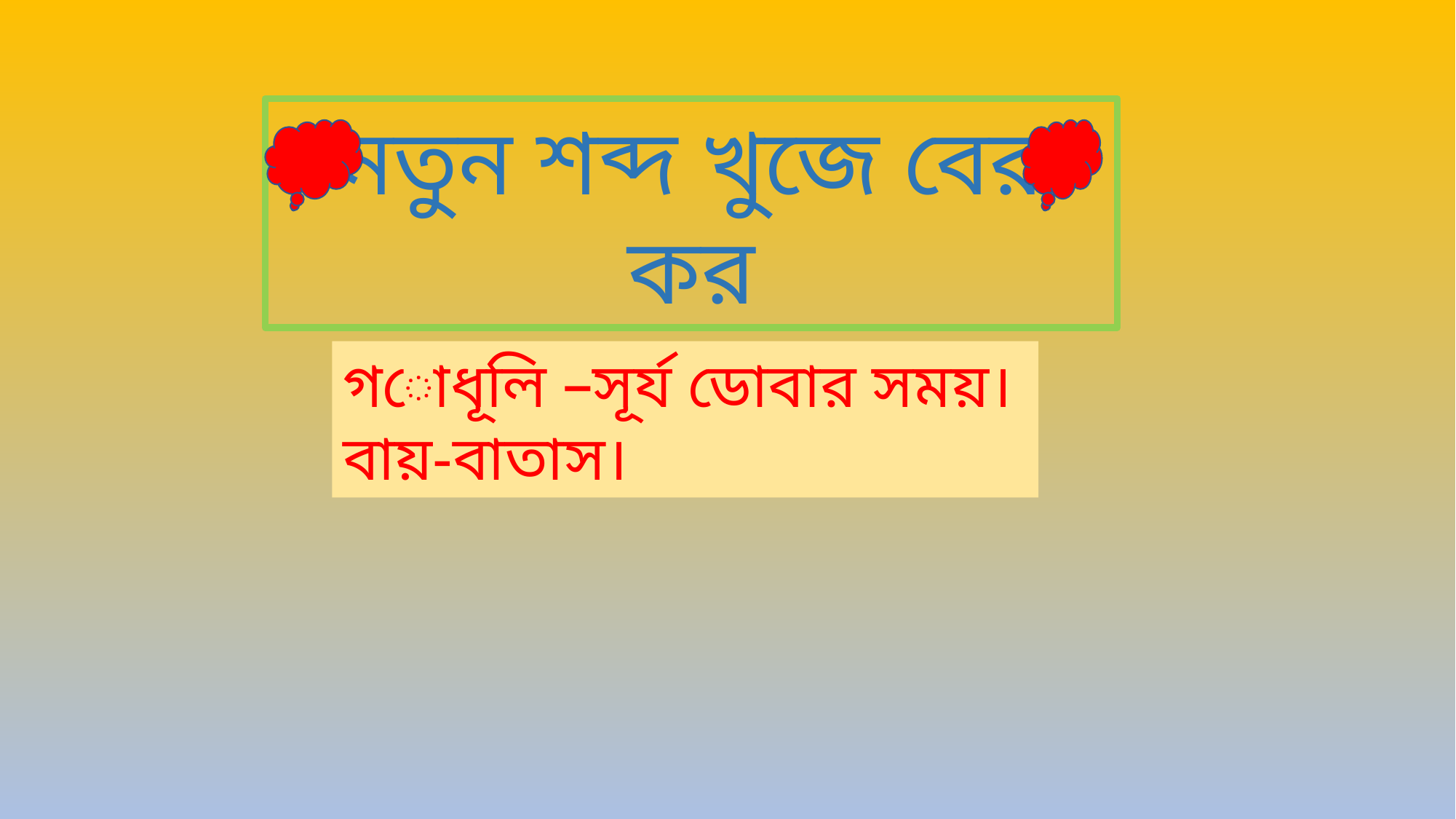

নতুন শব্দ খুজে বের কর

গোধূলি –সূর্য ডোবার সময়।
বায়-বাতাস।